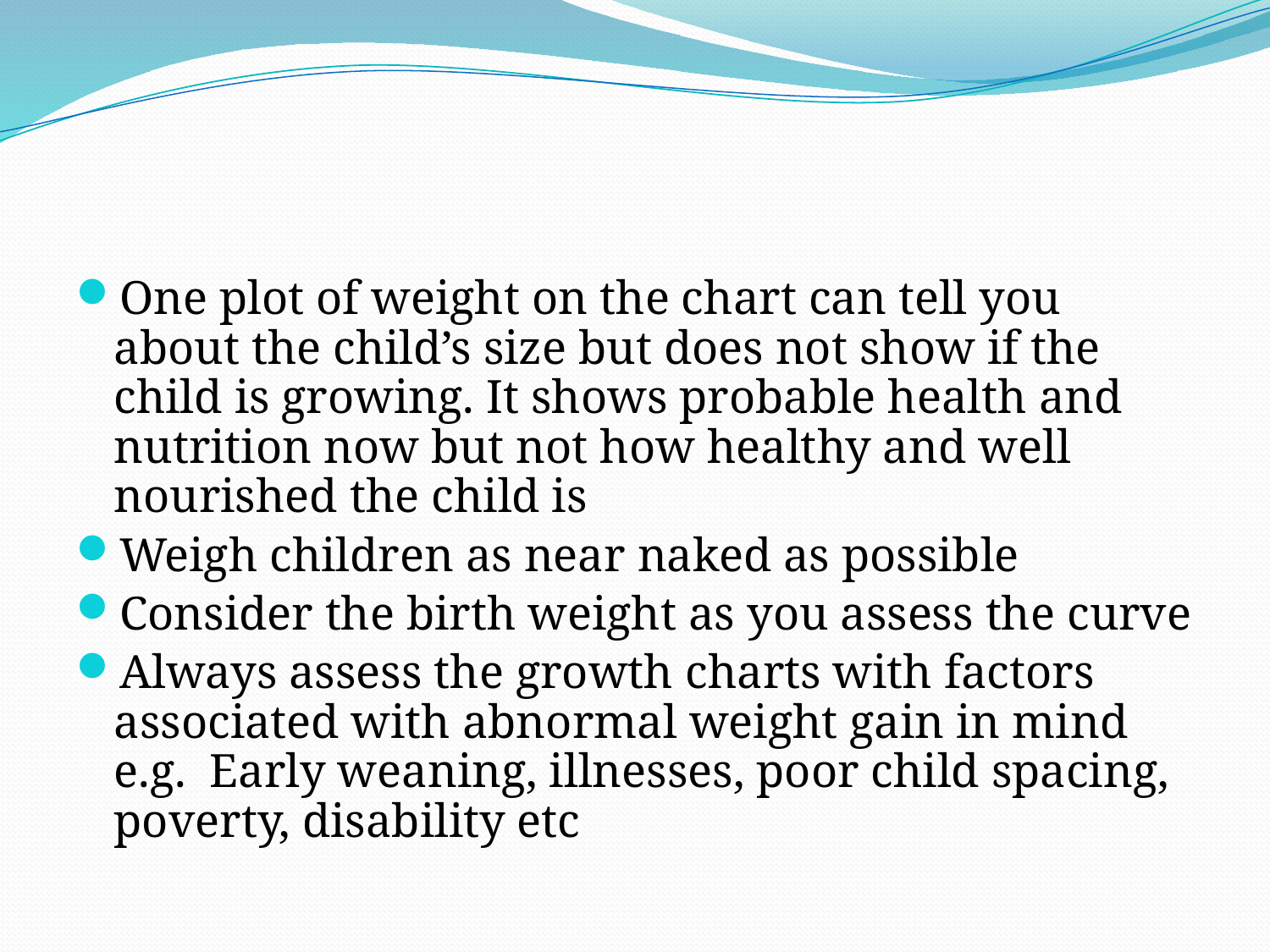

#
One plot of weight on the chart can tell you about the child’s size but does not show if the child is growing. It shows probable health and nutrition now but not how healthy and well nourished the child is
Weigh children as near naked as possible
Consider the birth weight as you assess the curve
Always assess the growth charts with factors associated with abnormal weight gain in mind e.g.  Early weaning, illnesses, poor child spacing, poverty, disability etc